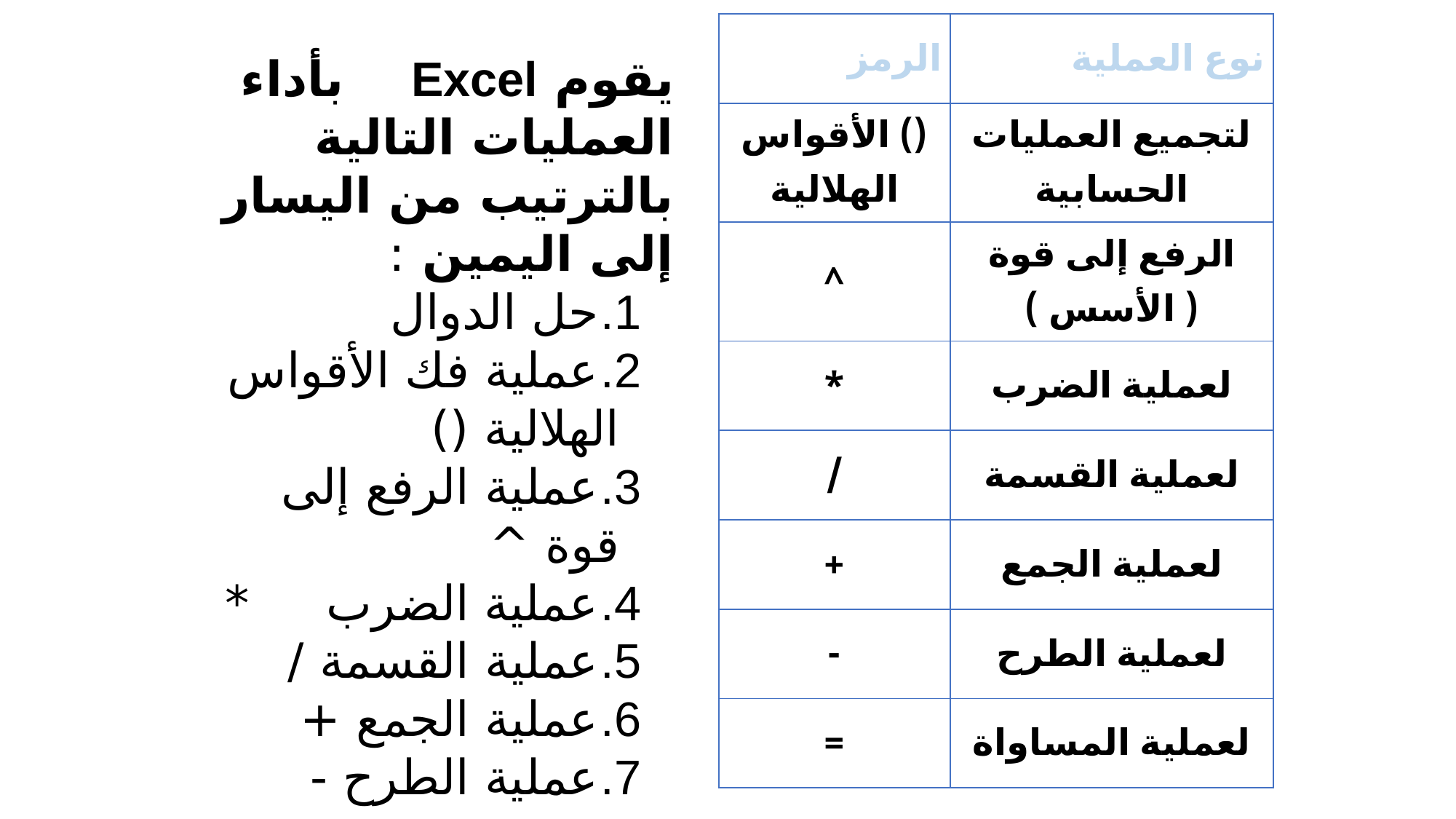

| الرمز | نوع العملية |
| --- | --- |
| () الأقواس الهلالية | لتجميع العمليات الحسابية |
| ^ | الرفع إلى قوة ( الأسس ) |
| \* | لعملية الضرب |
| / | لعملية القسمة |
| + | لعملية الجمع |
| - | لعملية الطرح |
| = | لعملية المساواة |
يقوم Excel    بأداء العمليات التالية بالترتيب من اليسار إلى اليمين :
حل الدوال
عملية فك الأقواس الهلالية ()
عملية الرفع إلى قوة ^
عملية الضرب     *
عملية القسمة /
عملية الجمع +
عملية الطرح -